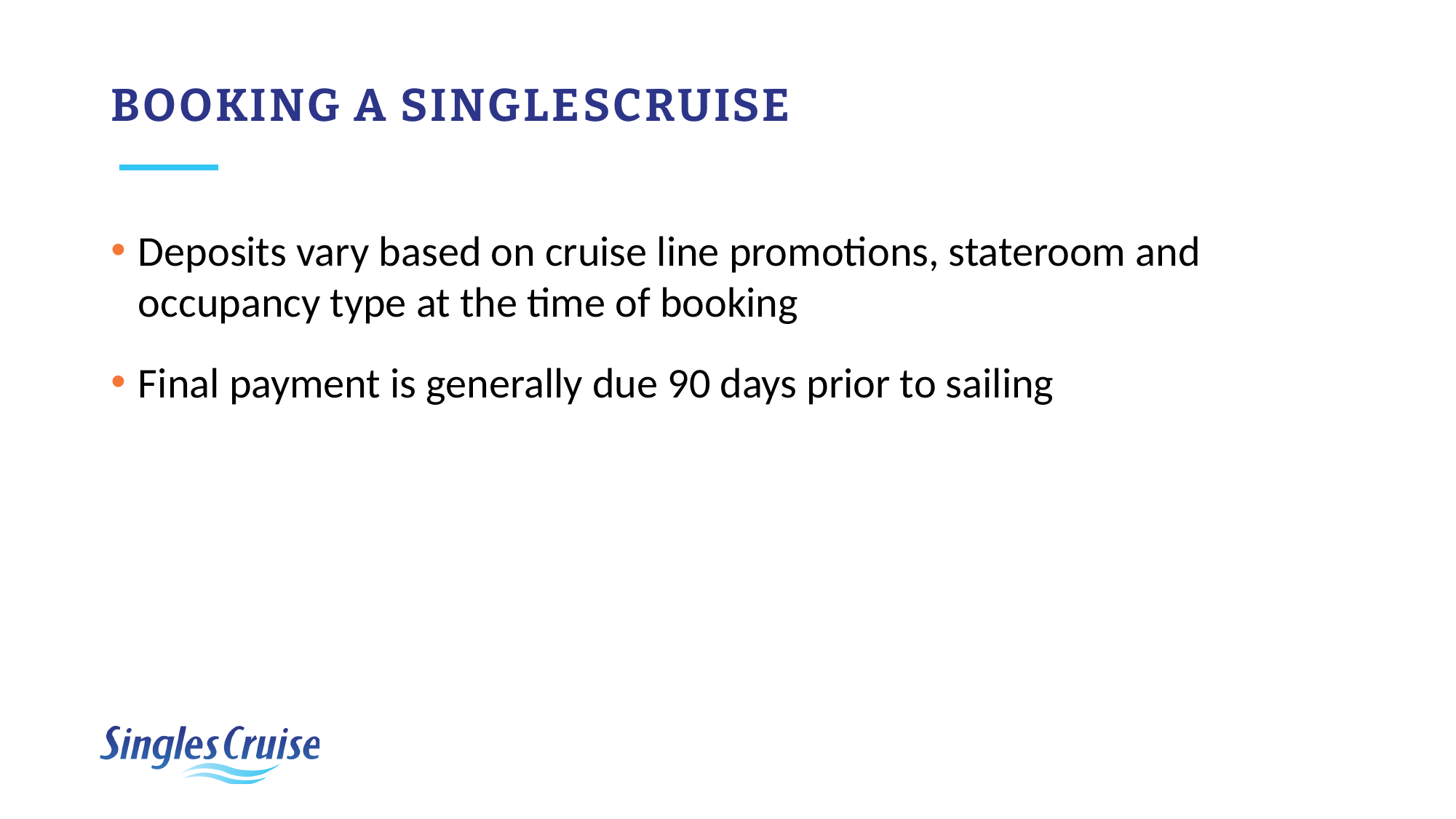

# BOOKING A SINGLESCRUISE
Deposits vary based on cruise line promotions, stateroom and occupancy type at the time of booking
Final payment is generally due 90 days prior to sailing